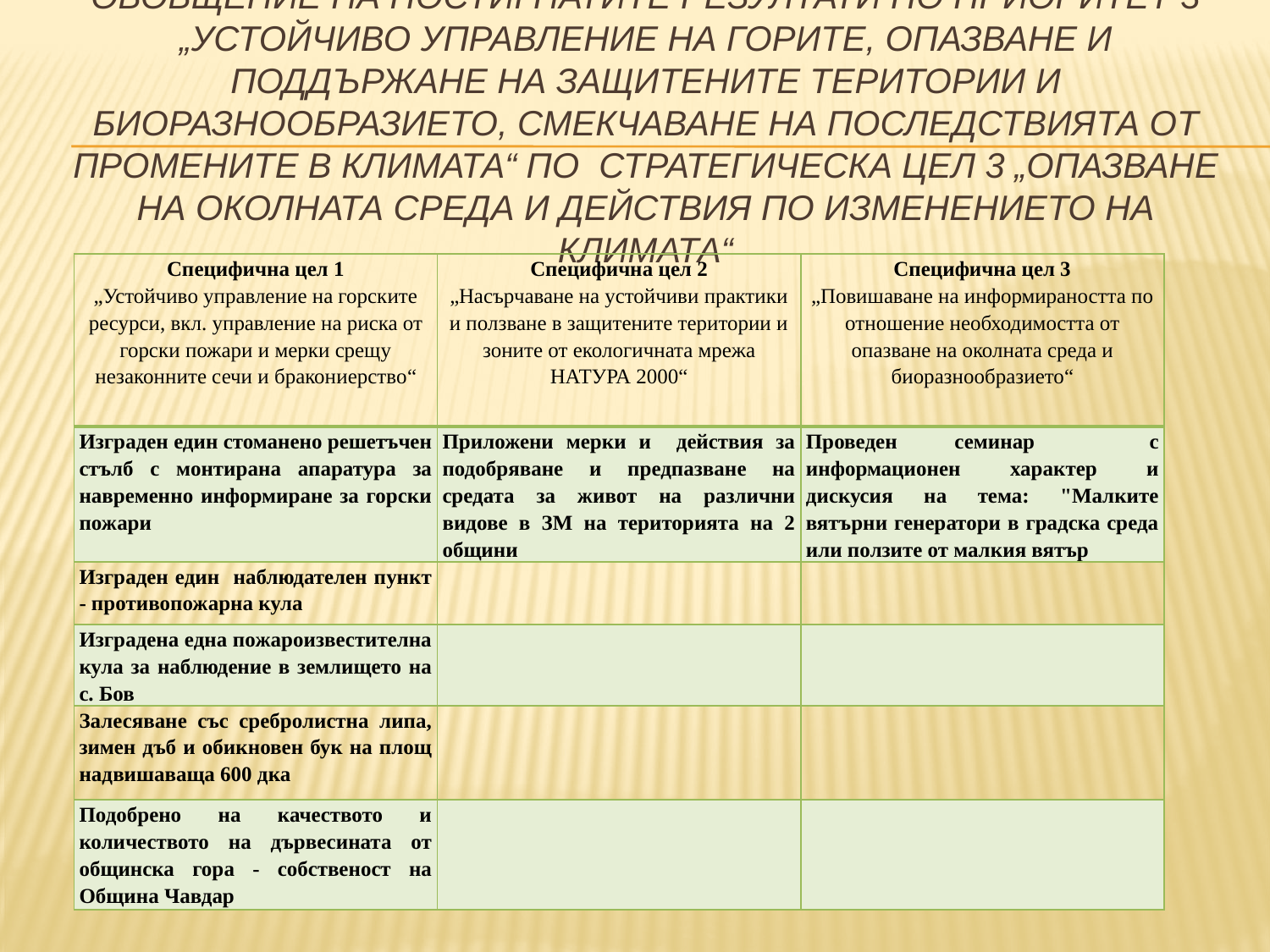

# Обобщение на постигнатите резултати по Приоритет 3 „Устойчиво управление на горите, опазване и поддържане на защитените територии и биоразнообразието, смекчаване на последствията от промените в климата“ по  Стратегическа цел 3 „Опазване на околната среда и действия по изменението на климата“
| Специфична цел 1 „Устойчиво управление на горските ресурси, вкл. управление на риска от горски пожари и мерки срещу незаконните сечи и бракониерство“ | Специфична цел 2 „Насърчаване на устойчиви практики и ползване в защитените територии и зоните от екологичната мрежа НАТУРА 2000“ | Специфична цел 3 „Повишаване на информираността по отношение необходимостта от опазване на околната среда и биоразнообразието“ |
| --- | --- | --- |
| Изграден един стоманено решетъчен стълб с монтирана апаратура за навременно информиране за горски пожари | Приложени мерки и действия за подобряване и предпазване на средата за живот на различни видове в ЗМ на територията на 2 общини | Проведен семинар с информационен характер и дискусия на тема: "Малките вятърни генератори в градска среда или ползите от малкия вятър |
| Изграден един наблюдателен пункт - противопожарна кула |  |  |
| Изградена една пожароизвестителна кула за наблюдение в землището на с. Бов |  |  |
| Залесяване със сребролистна липа, зимен дъб и обикновен бук на площ надвишаваща 600 дка |  |  |
| Подобрено на качеството и количеството на дървесината от общинска гора - собственост на Община Чавдар |  |  |